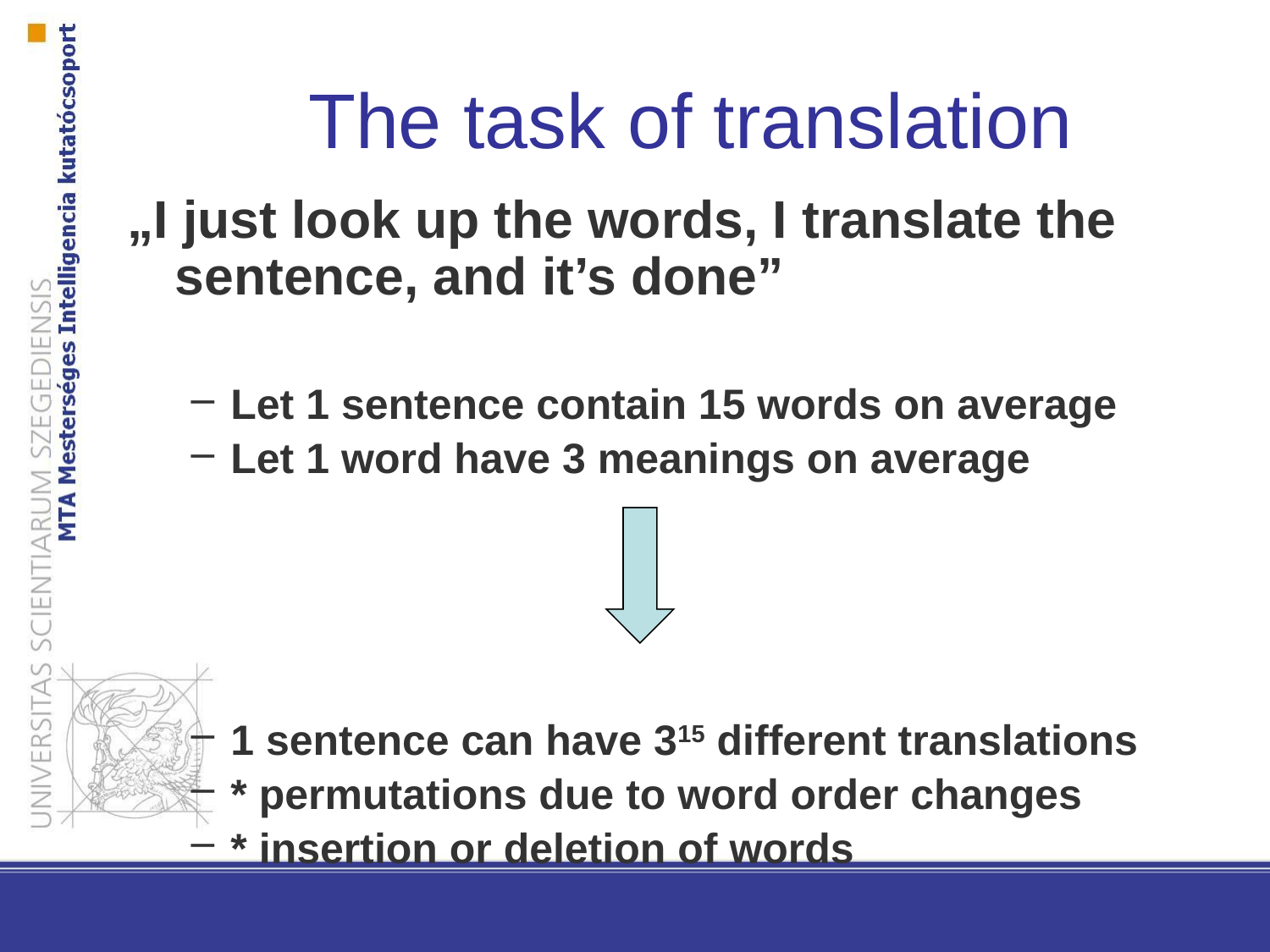

The task of translation
„I just look up the words, I translate the sentence, and it’s done”

Let 1 sentence contain 15 words on average
Let 1 word have 3 meanings on average

1 sentence can have 315 different translations
* permutations due to word order changes
* insertion or deletion of words